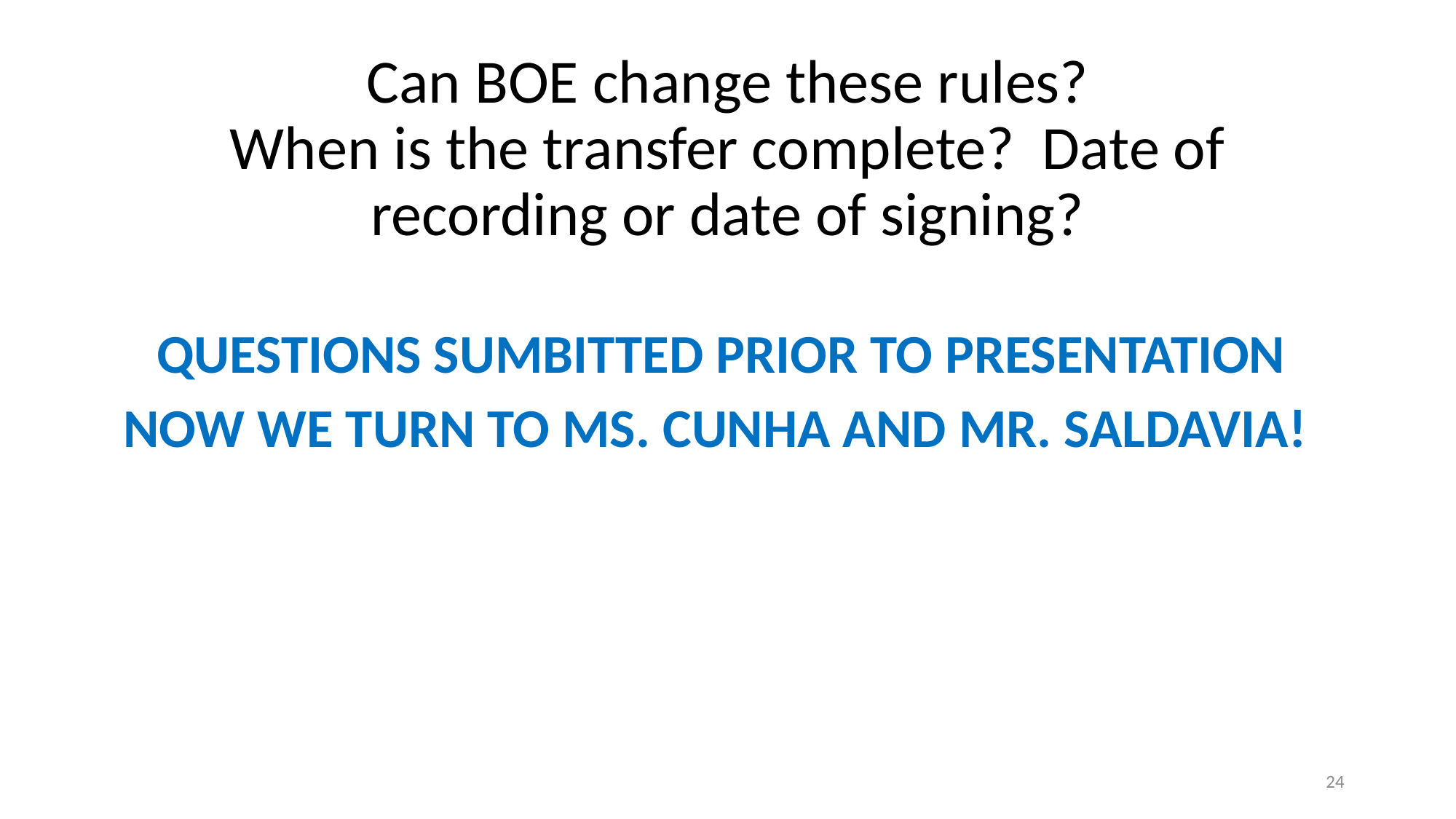

# Can BOE change these rules? When is the transfer complete?  Date of recording or date of signing?

QUESTIONS SUMBITTED PRIOR TO PRESENTATION
NOW WE TURN TO MS. CUNHA AND MR. SALDAVIA!
24